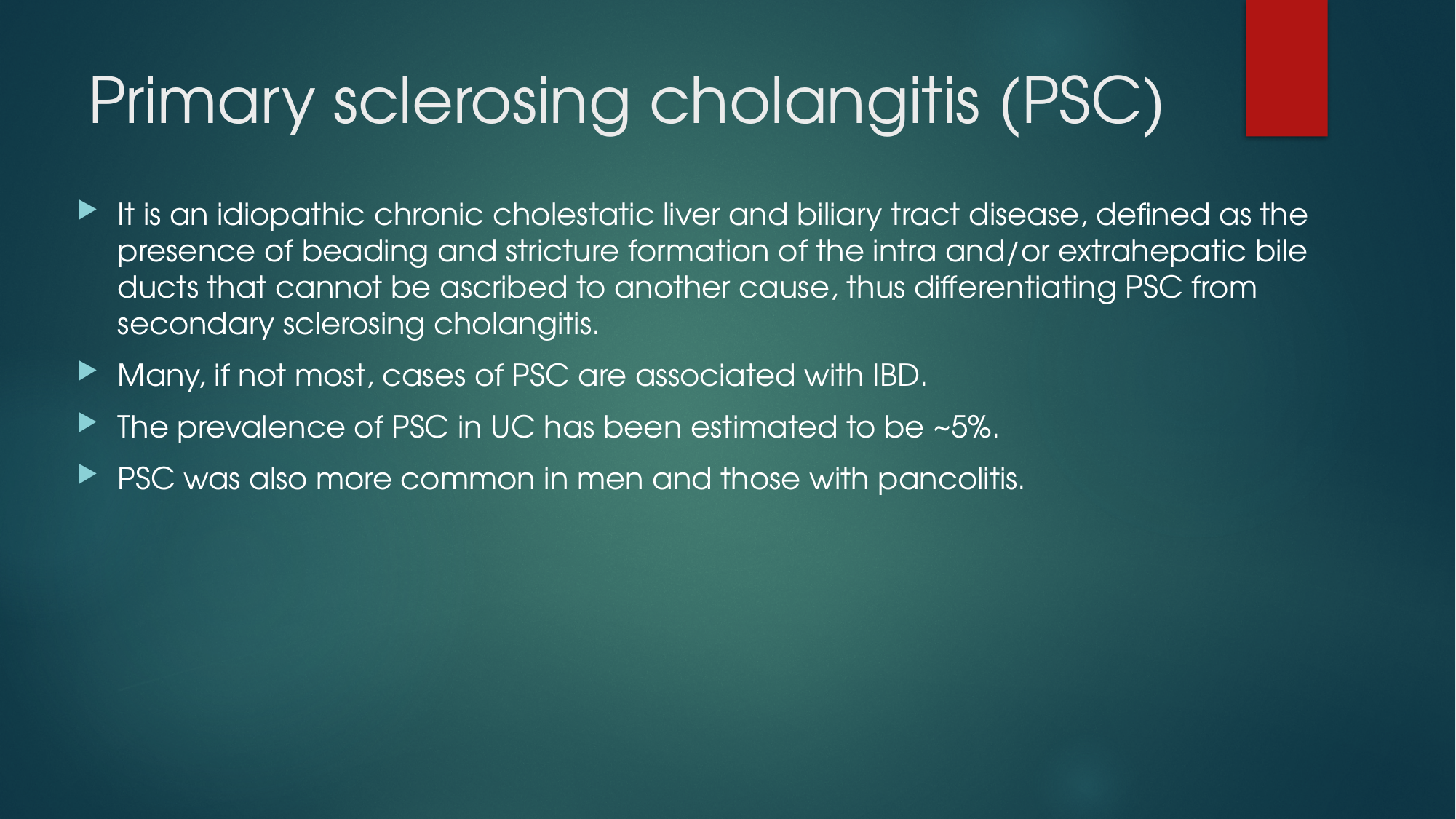

# Primary sclerosing cholangitis (PSC)
It is an idiopathic chronic cholestatic liver and biliary tract disease, defined as the presence of beading and stricture formation of the intra and/or extrahepatic bile ducts that cannot be ascribed to another cause, thus differentiating PSC from secondary sclerosing cholangitis.
Many, if not most, cases of PSC are associated with IBD.
The prevalence of PSC in UC has been estimated to be ~5%.
PSC was also more common in men and those with pancolitis.